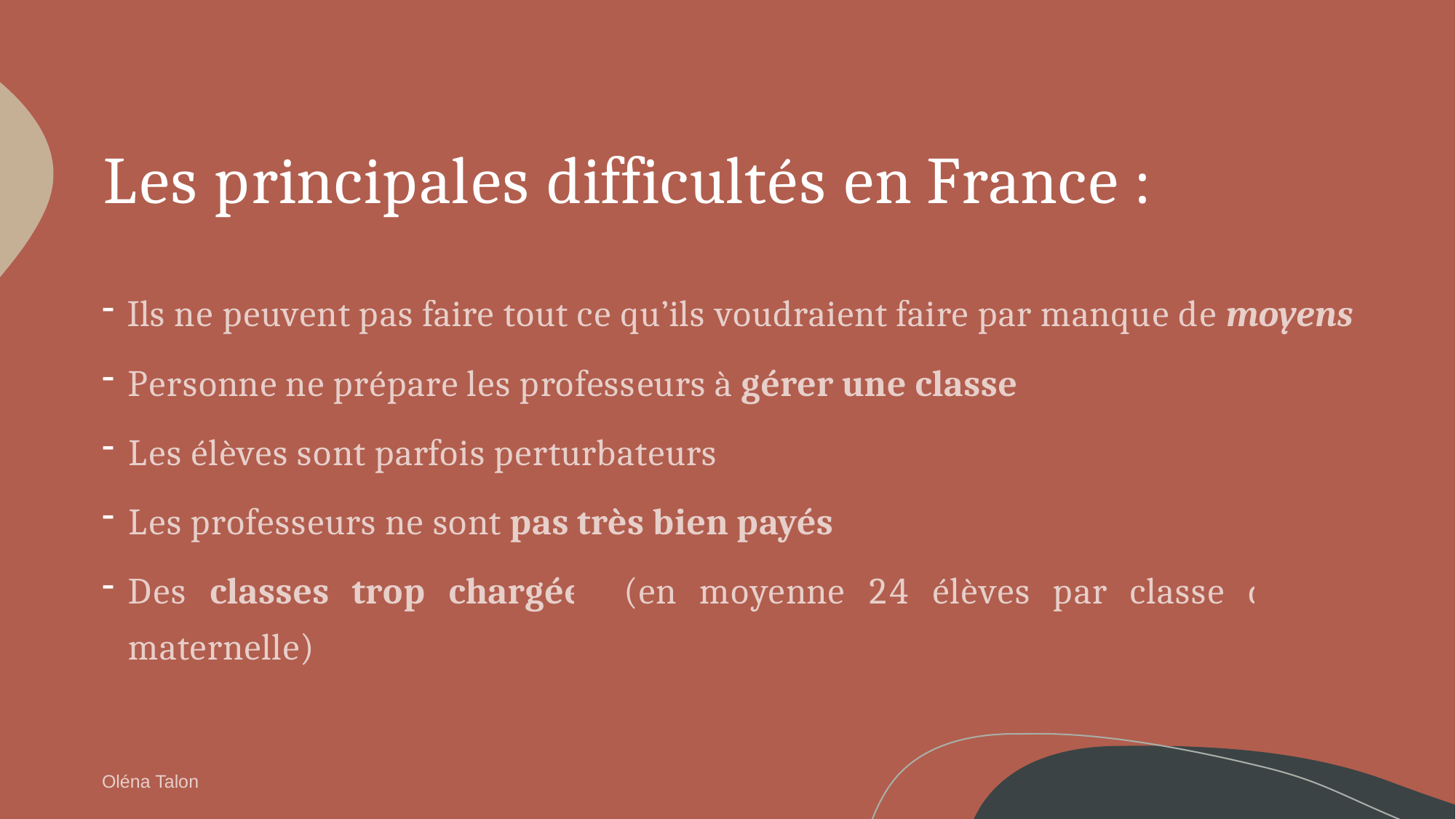

# Les principales difficultés en France :
Ils ne peuvent pas faire tout ce qu’ils voudraient faire par manque de moyens
Personne ne prépare les professeurs à gérer une classe
Les élèves sont parfois perturbateurs
Les professeurs ne sont pas très bien payés
Des classes trop chargées (en moyenne 24 élèves par classe dès la maternelle)
Oléna Talon